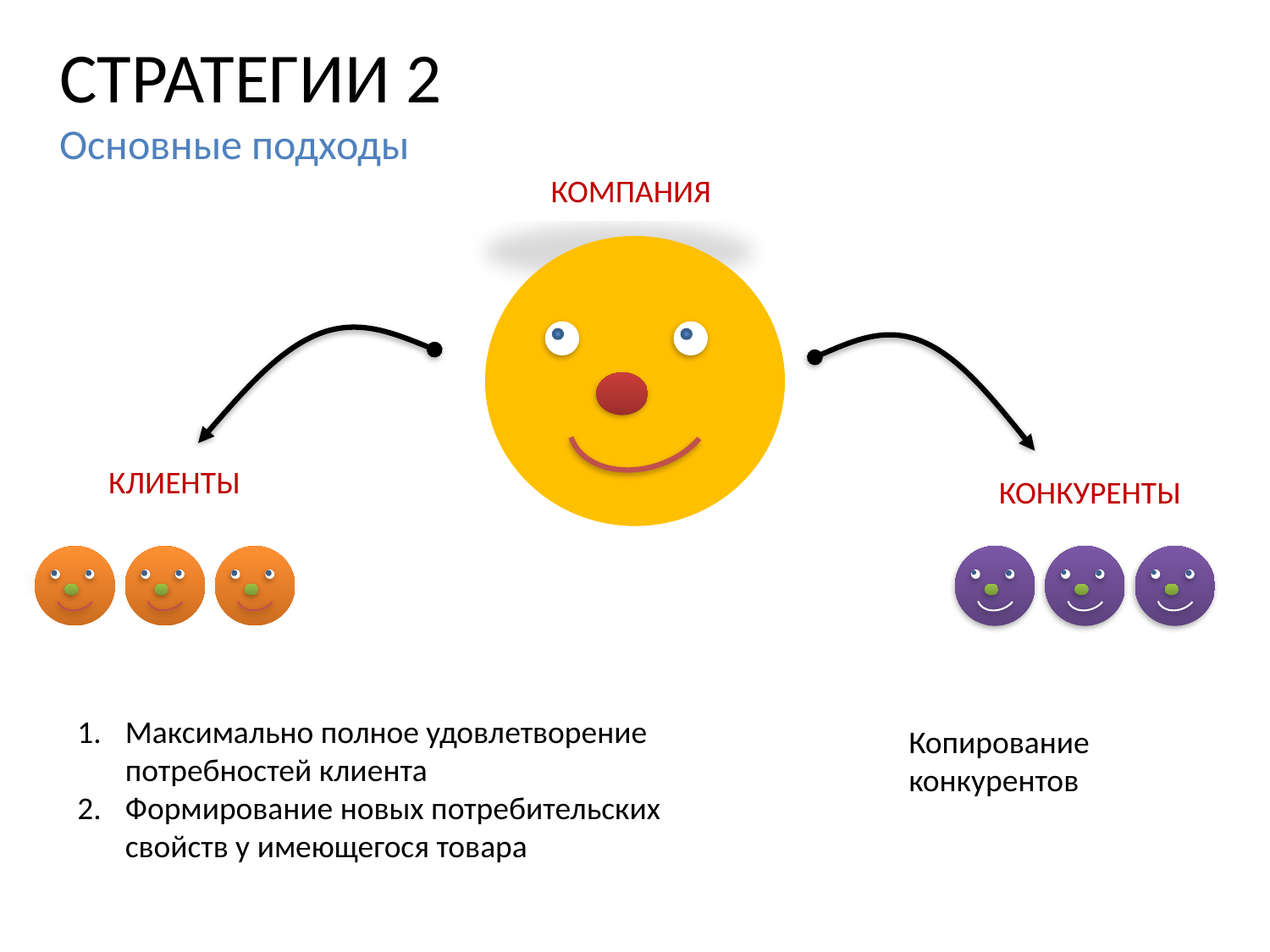

СТРАТЕГИИ 2
Основные подходы
КОМПАНИЯ

КЛИЕНТЫ
КОНКУРЕНТЫ

Максимально полное удовлетворение потребностей клиента
Формирование новых потребительских свойств у имеющегося товара
Копирование
конкурентов